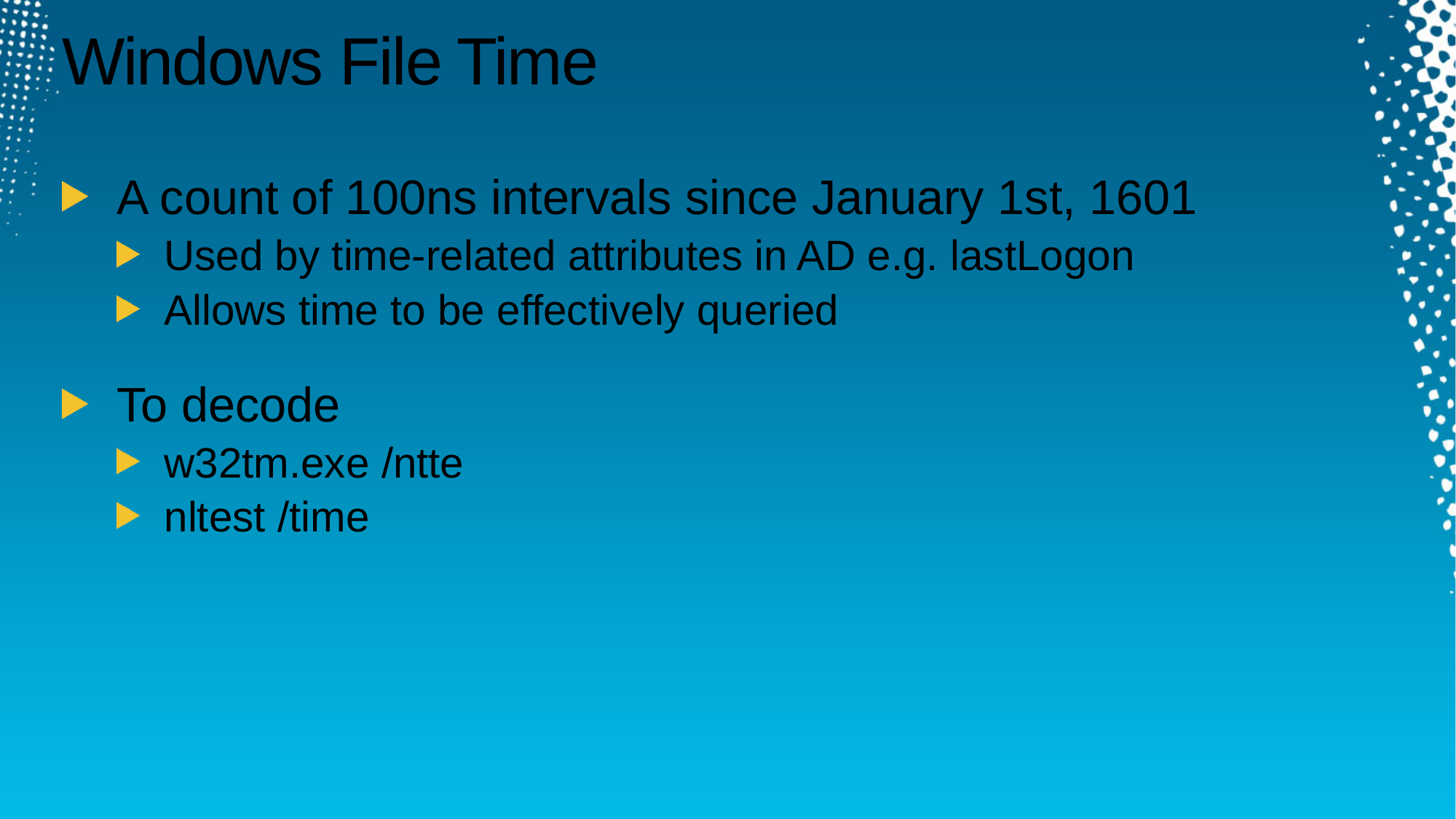

# Windows File Time
A count of 100ns intervals since January 1st, 1601
Used by time-related attributes in AD e.g. lastLogon
Allows time to be effectively queried
To decode
w32tm.exe /ntte
nltest /time